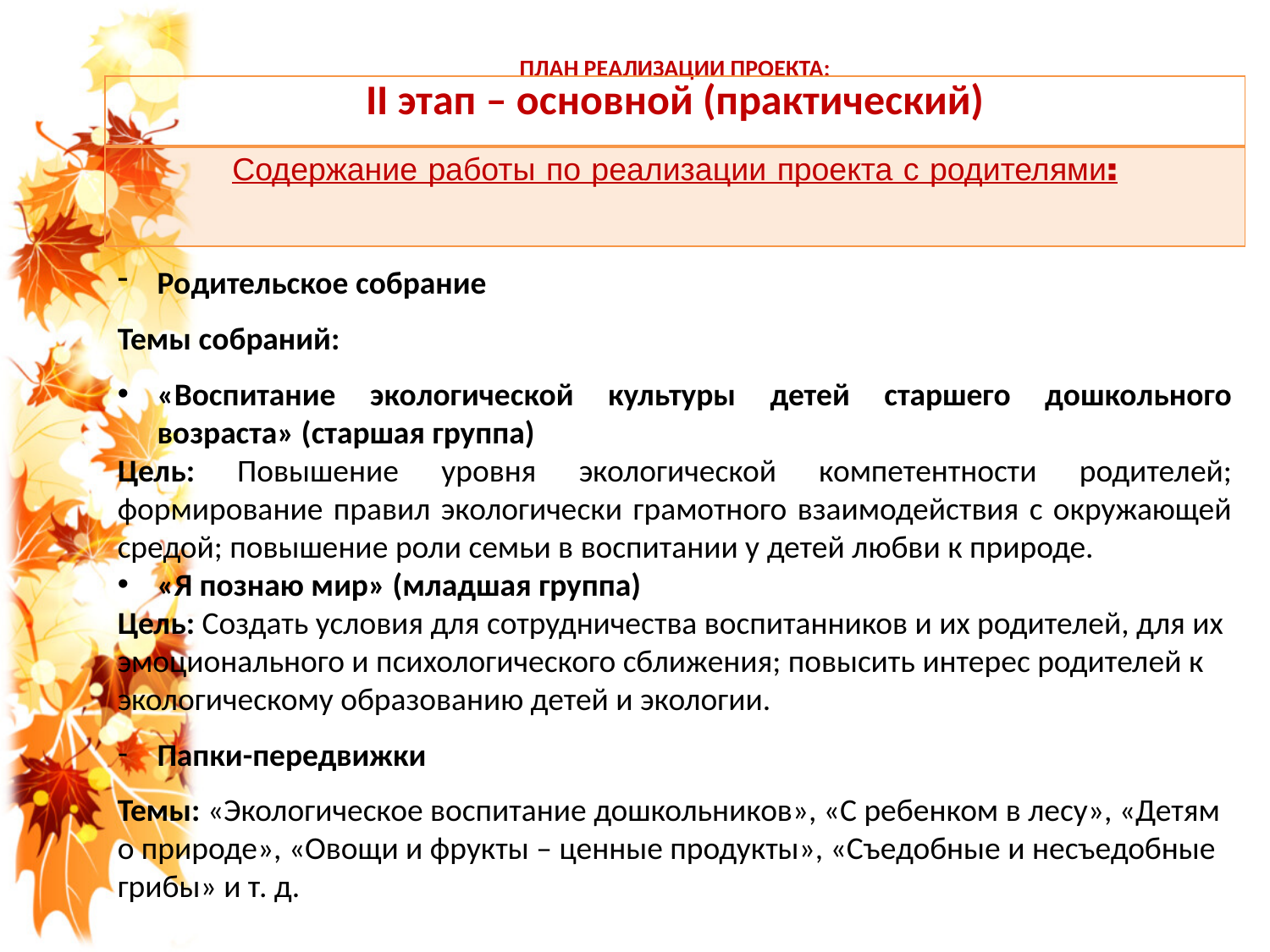

# ПЛАН РЕАЛИЗАЦИИ ПРОЕКТА:
| II этап – основной (практический) |
| --- |
| Содержание работы по реализации проекта с родителями: |
Родительское собрание
Темы собраний:
«Воспитание экологической культуры детей старшего дошкольного возраста» (старшая группа)
Цель: Повышение уровня экологической компетентности родителей; формирование правил экологически грамотного взаимодействия с окружающей средой; повышение роли семьи в воспитании у детей любви к природе.
«Я познаю мир» (младшая группа)
Цель: Создать условия для сотрудничества воспитанников и их родителей, для их эмоционального и психологического сближения; повысить интерес родителей к экологическому образованию детей и экологии.
Папки-передвижки
Темы: «Экологическое воспитание дошкольников», «С ребенком в лесу», «Детям о природе», «Овощи и фрукты – ценные продукты», «Съедобные и несъедобные грибы» и т. д.